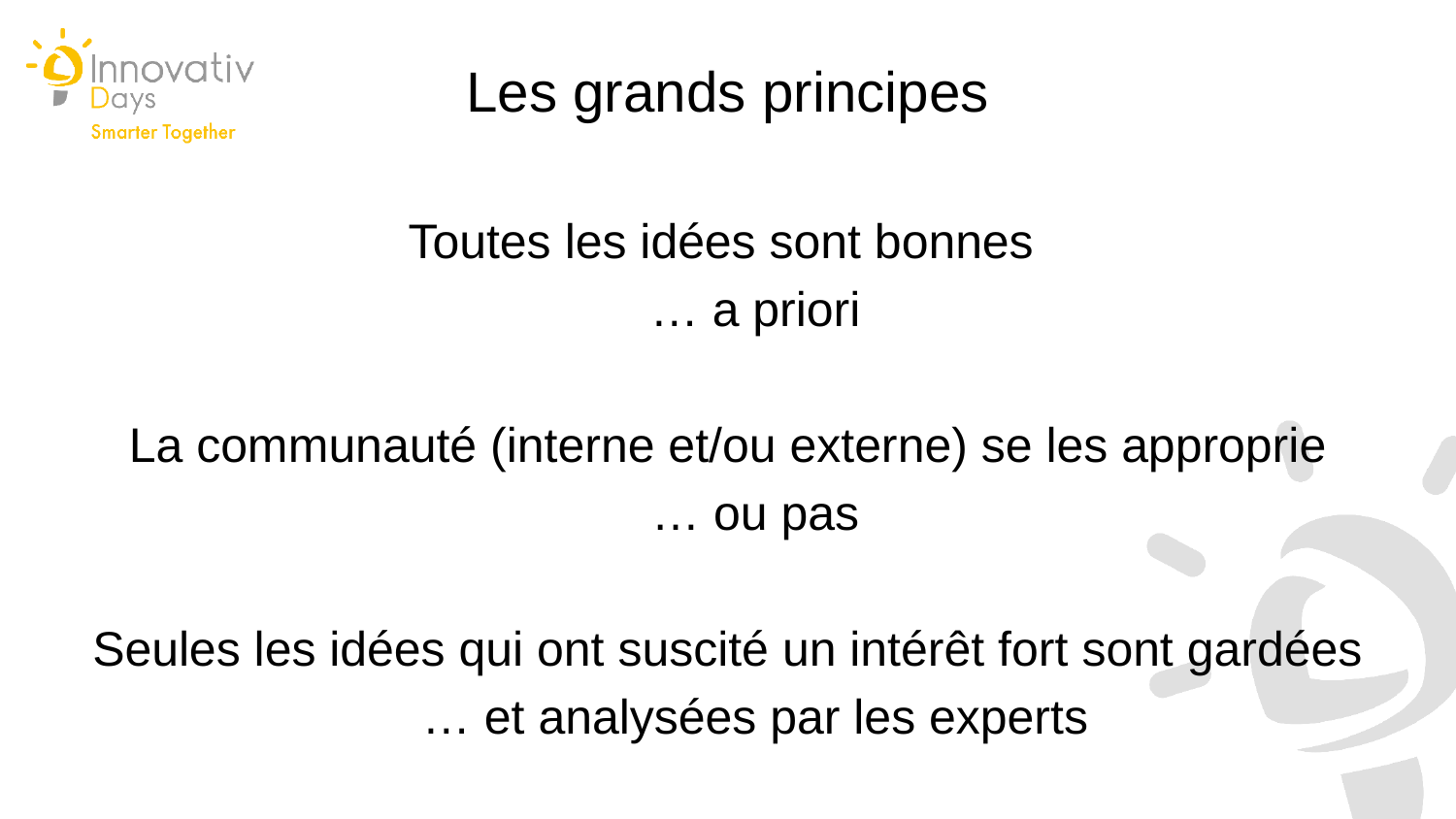

Les grands principes
Toutes les idées sont bonnes
	… a priori

La communauté (interne et/ou externe) se les approprie
	… ou pas

Seules les idées qui ont suscité un intérêt fort sont gardées
	… et analysées par les experts